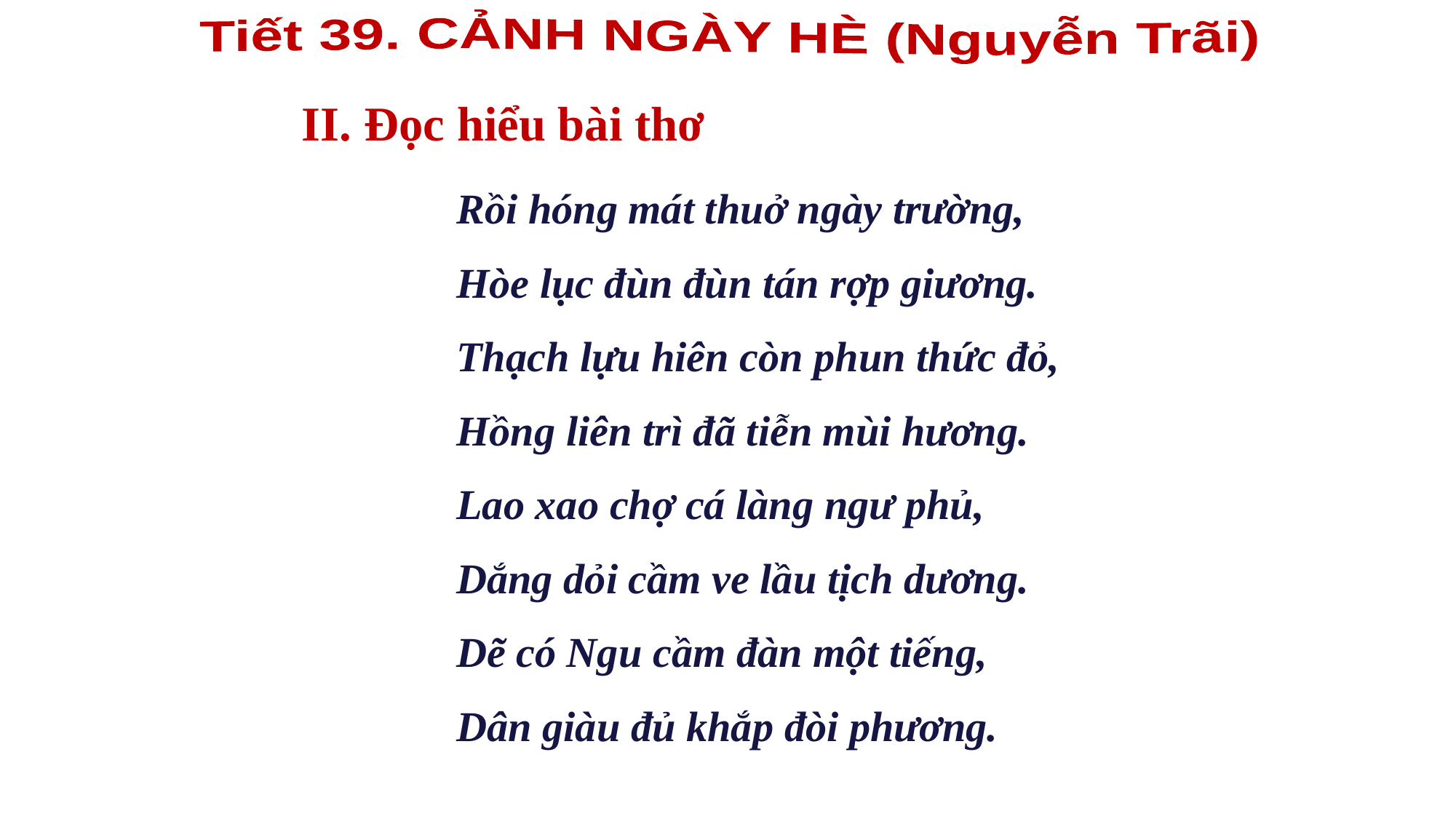

Tiết 39. CẢNH NGÀY HÈ (Nguyễn Trãi)
II. Đọc hiểu bài thơ
Rồi hóng mát thuở ngày trường,
Hòe lục đùn đùn tán rợp giương.
Thạch lựu hiên còn phun thức đỏ,
Hồng liên trì đã tiễn mùi hương.
Lao xao chợ cá làng ngư phủ,
Dắng dỏi cầm ve lầu tịch dương.
Dẽ có Ngu cầm đàn một tiếng,
Dân giàu đủ khắp đòi phương.